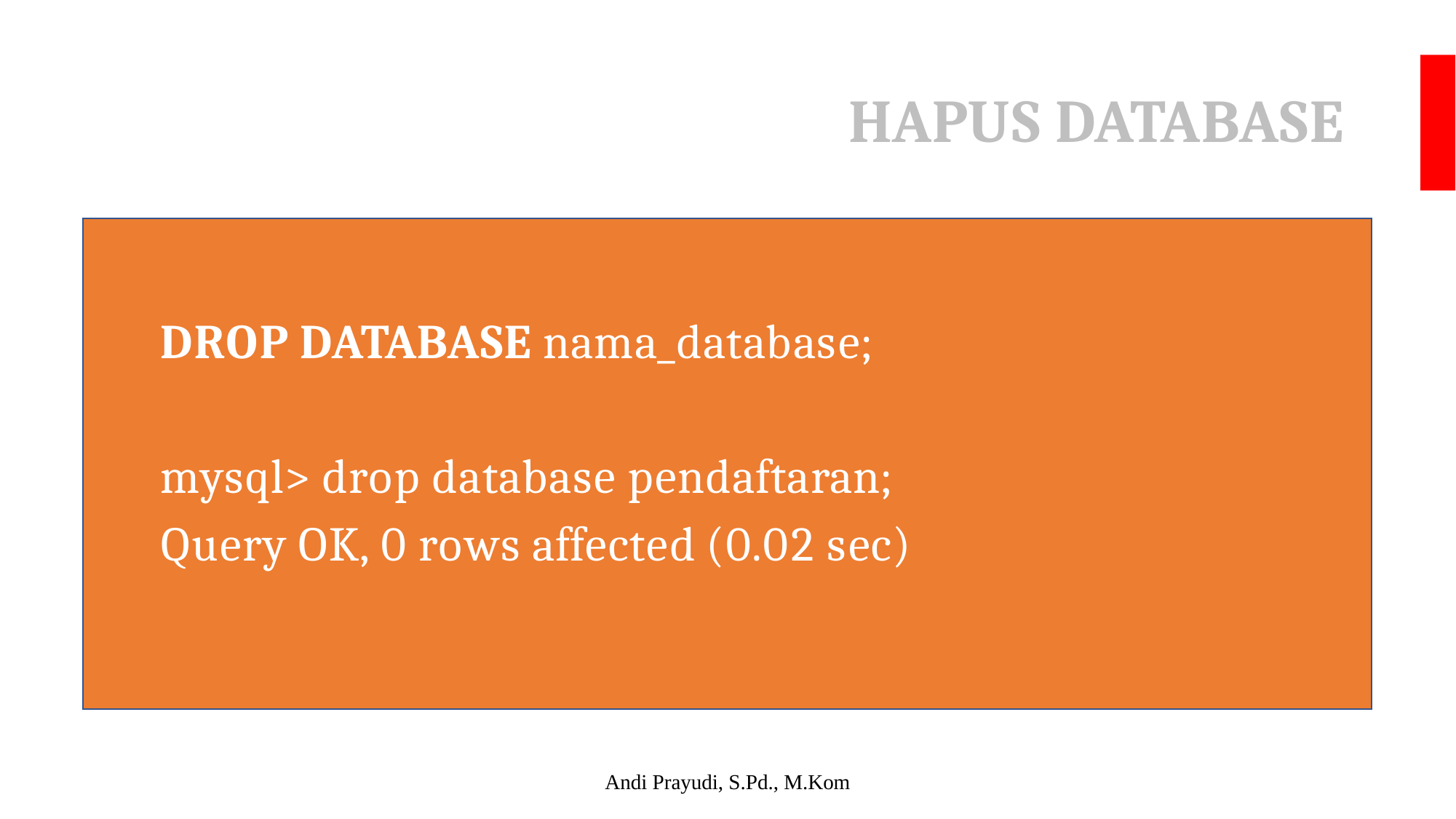

# HAPUS DATABASE

DROP DATABASE nama_database;

mysql> drop database pendaftaran;
Query OK, 0 rows affected (0.02 sec)

Andi Prayudi, S.Pd., M.Kom